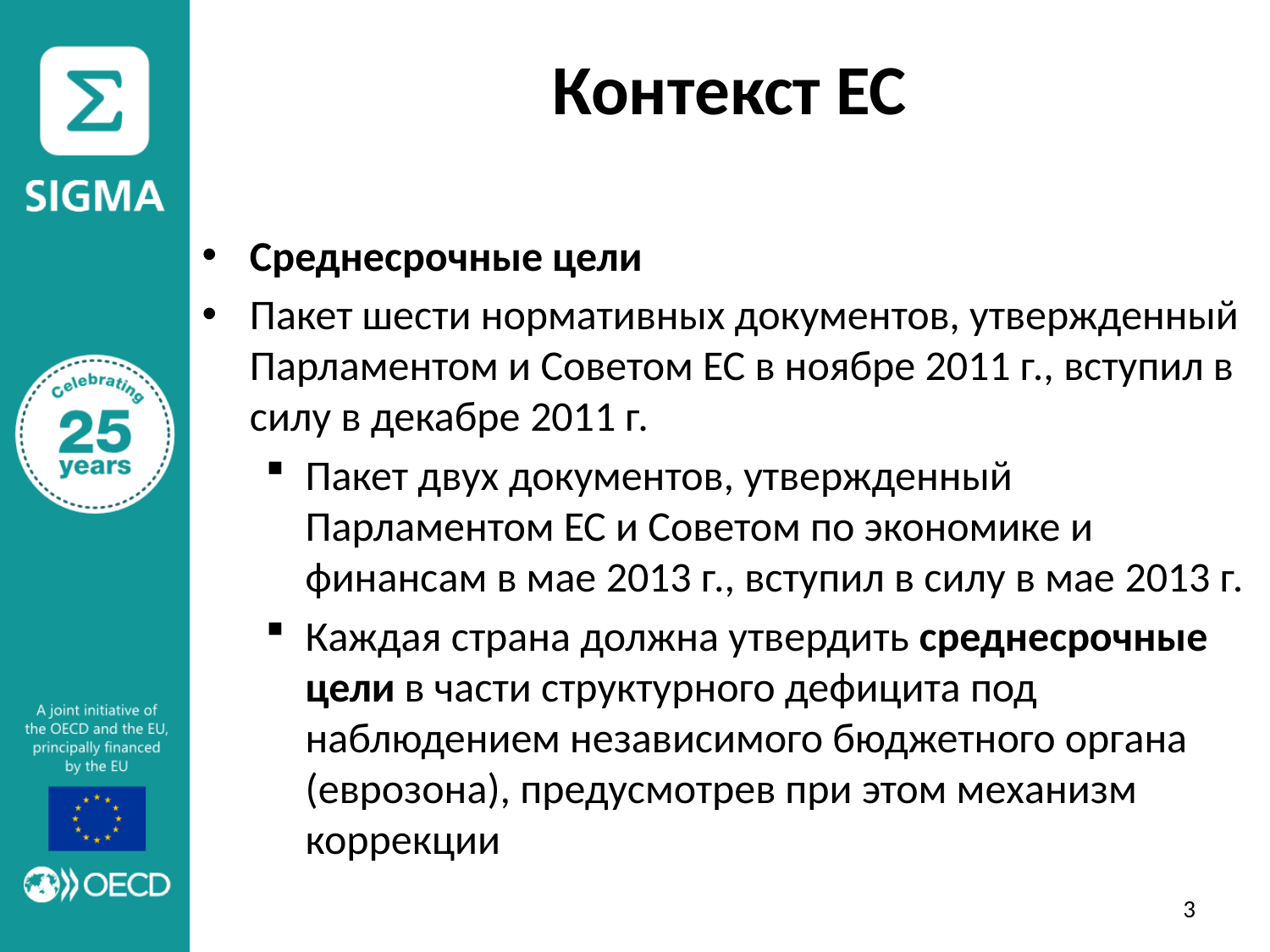

# Контекст ЕС
Среднесрочные цели
Пакет шести нормативных документов, утвержденный Парламентом и Советом ЕС в ноябре 2011 г., вступил в силу в декабре 2011 г.
Пакет двух документов, утвержденный Парламентом ЕС и Советом по экономике и финансам в мае 2013 г., вступил в силу в мае 2013 г.
Каждая страна должна утвердить среднесрочные цели в части структурного дефицита под наблюдением независимого бюджетного органа (еврозона), предусмотрев при этом механизм коррекции
3